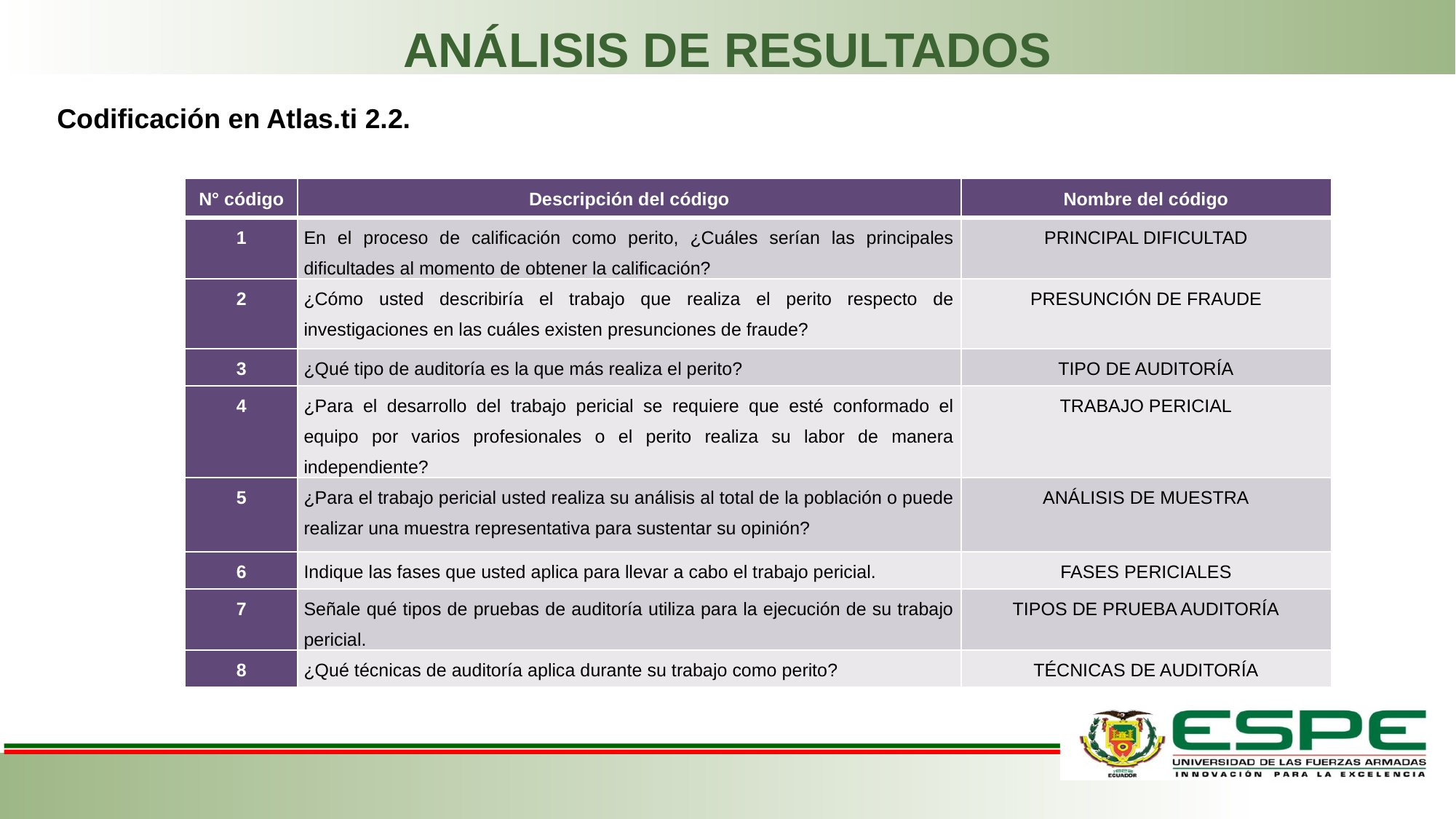

ANÁLISIS DE RESULTADOS
# Codificación en Atlas.ti 2.2.
| N° código | Descripción del código | Nombre del código |
| --- | --- | --- |
| 1 | En el proceso de calificación como perito, ¿Cuáles serían las principales dificultades al momento de obtener la calificación? | PRINCIPAL DIFICULTAD |
| 2 | ¿Cómo usted describiría el trabajo que realiza el perito respecto de investigaciones en las cuáles existen presunciones de fraude? | PRESUNCIÓN DE FRAUDE |
| 3 | ¿Qué tipo de auditoría es la que más realiza el perito? | TIPO DE AUDITORÍA |
| 4 | ¿Para el desarrollo del trabajo pericial se requiere que esté conformado el equipo por varios profesionales o el perito realiza su labor de manera independiente? | TRABAJO PERICIAL |
| 5 | ¿Para el trabajo pericial usted realiza su análisis al total de la población o puede realizar una muestra representativa para sustentar su opinión? | ANÁLISIS DE MUESTRA |
| 6 | Indique las fases que usted aplica para llevar a cabo el trabajo pericial. | FASES PERICIALES |
| 7 | Señale qué tipos de pruebas de auditoría utiliza para la ejecución de su trabajo pericial. | TIPOS DE PRUEBA AUDITORÍA |
| 8 | ¿Qué técnicas de auditoría aplica durante su trabajo como perito? | TÉCNICAS DE AUDITORÍA |